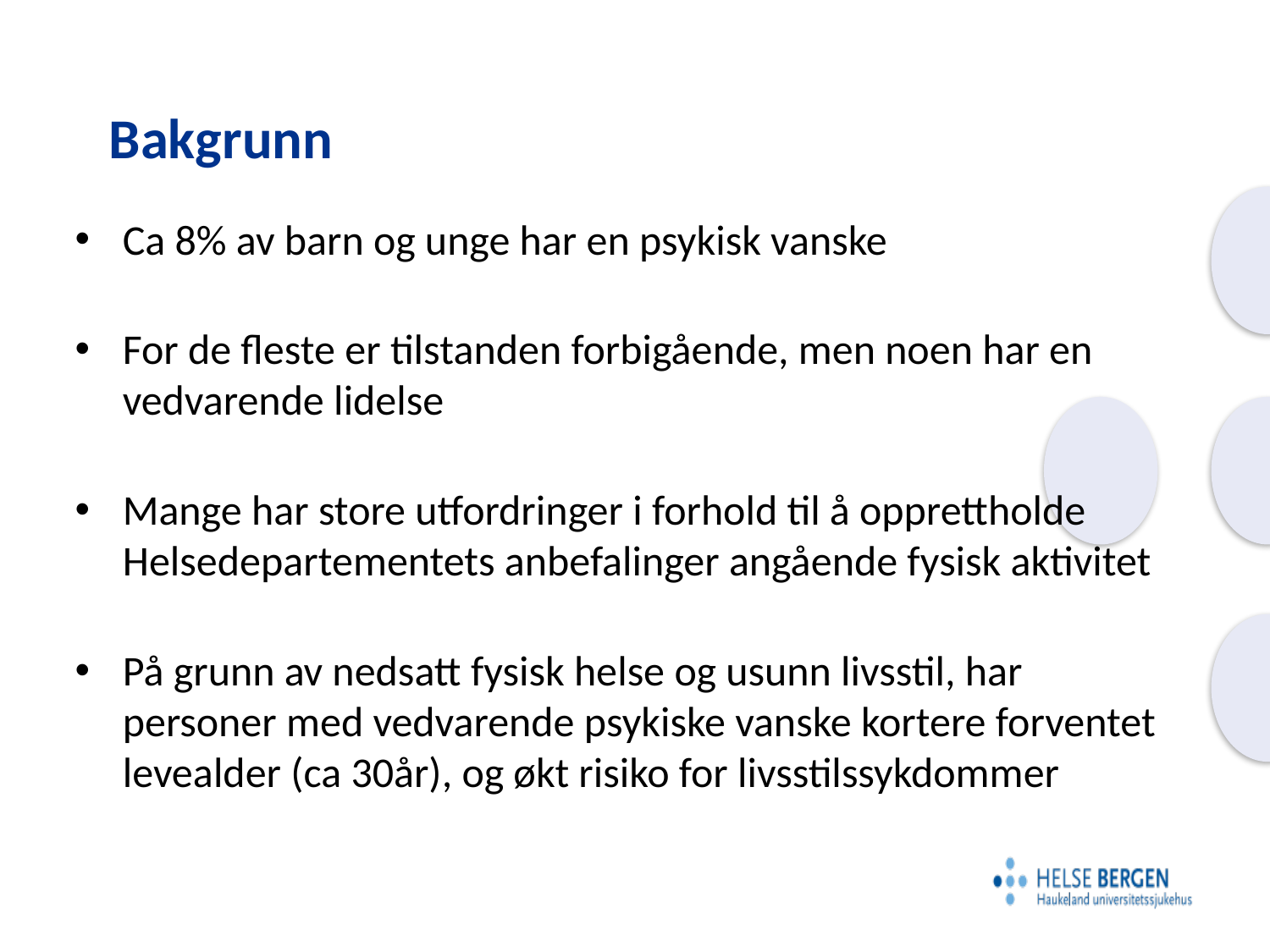

# Bakgrunn
Ca 8% av barn og unge har en psykisk vanske
For de fleste er tilstanden forbigående, men noen har en vedvarende lidelse
Mange har store utfordringer i forhold til å opprettholde Helsedepartementets anbefalinger angående fysisk aktivitet
På grunn av nedsatt fysisk helse og usunn livsstil, har personer med vedvarende psykiske vanske kortere forventet levealder (ca 30år), og økt risiko for livsstilssykdommer